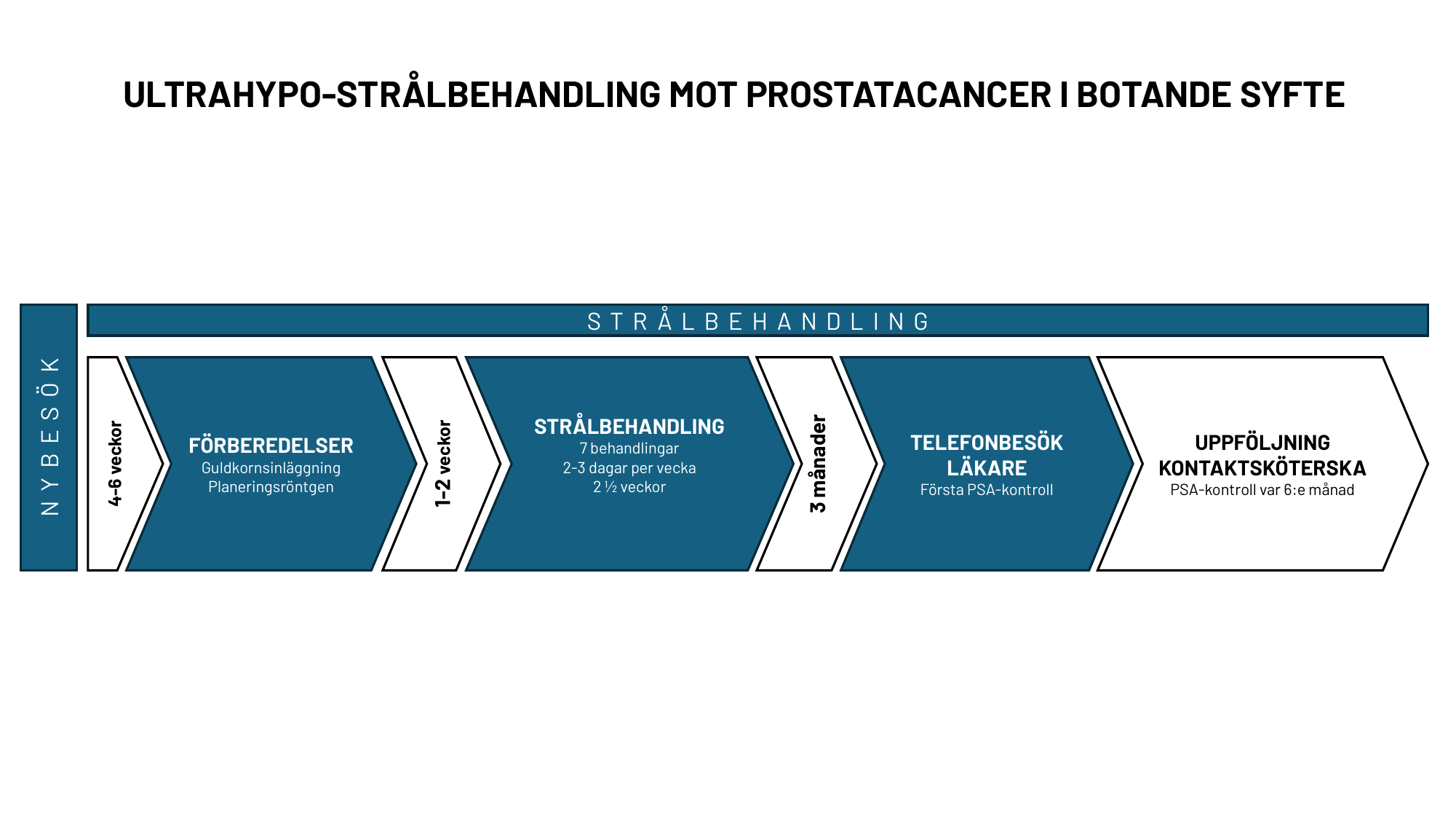

ULTRAHYPO-STRÅLBEHANDLING MOT PROSTATACANCER I BOTANDE SYFTE
STRÅLBEHANDLING
3 månader
TELEFONBESÖK LÄKARE
Första PSA-kontroll
UPPFÖLJNING KONTAKTSKÖTERSKA
PSA-kontroll var 6:e månad
STRÅLBEHANDLING
7 behandlingar
2-3 dagar per vecka
2 ½ veckor

1-2 veckor
4-6 veckor
FÖRBEREDELSER​​
Guldkornsinläggning
Planeringsröntgen​
NYBESÖK